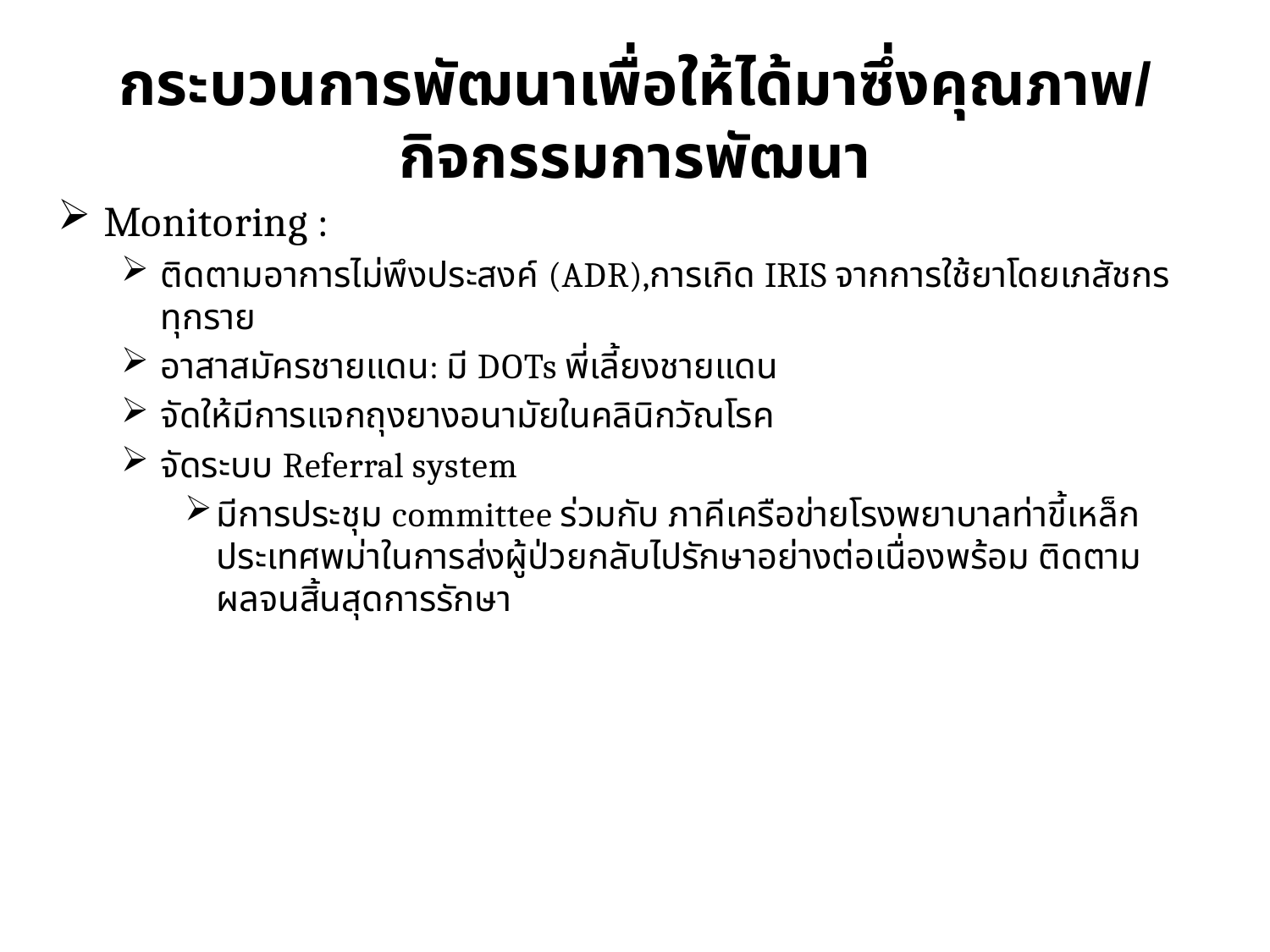

# กระบวนการพัฒนาเพื่อให้ได้มาซึ่งคุณภาพ/ กิจกรรมการพัฒนา
Monitoring :
ติดตามอาการไม่พึงประสงค์ (ADR),การเกิด IRIS จากการใช้ยาโดยเภสัชกรทุกราย
อาสาสมัครชายแดน: มี DOTs พี่เลี้ยงชายแดน
จัดให้มีการแจกถุงยางอนามัยในคลินิกวัณโรค
จัดระบบ Referral system
มีการประชุม committee ร่วมกับ ภาคีเครือข่ายโรงพยาบาลท่าขี้เหล็ก ประเทศพม่าในการส่งผู้ป่วยกลับไปรักษาอย่างต่อเนื่องพร้อม ติดตามผลจนสิ้นสุดการรักษา